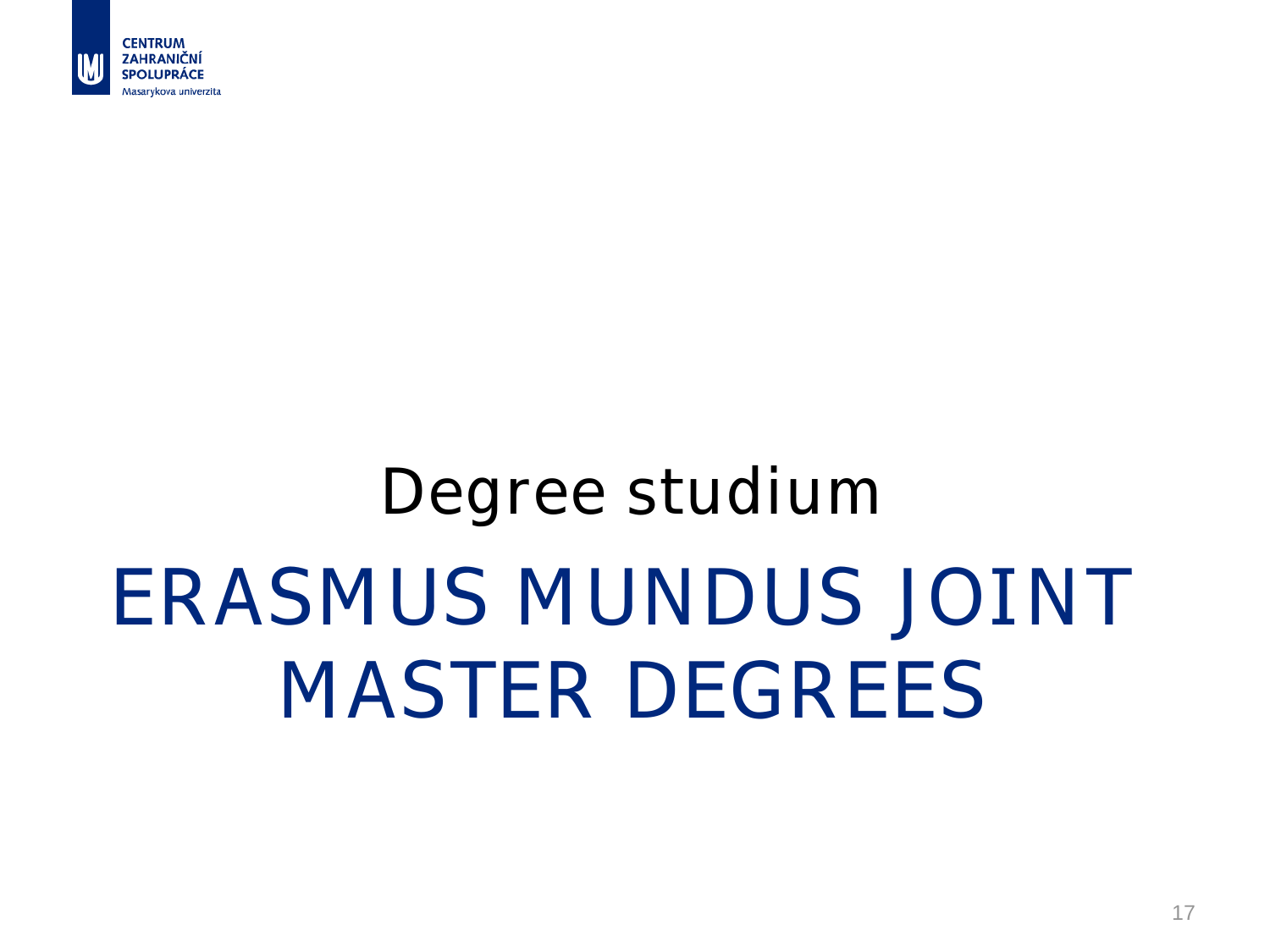

Degree studium
ERASMUS MUNDUS JOINT
MASTER DEGREES
17